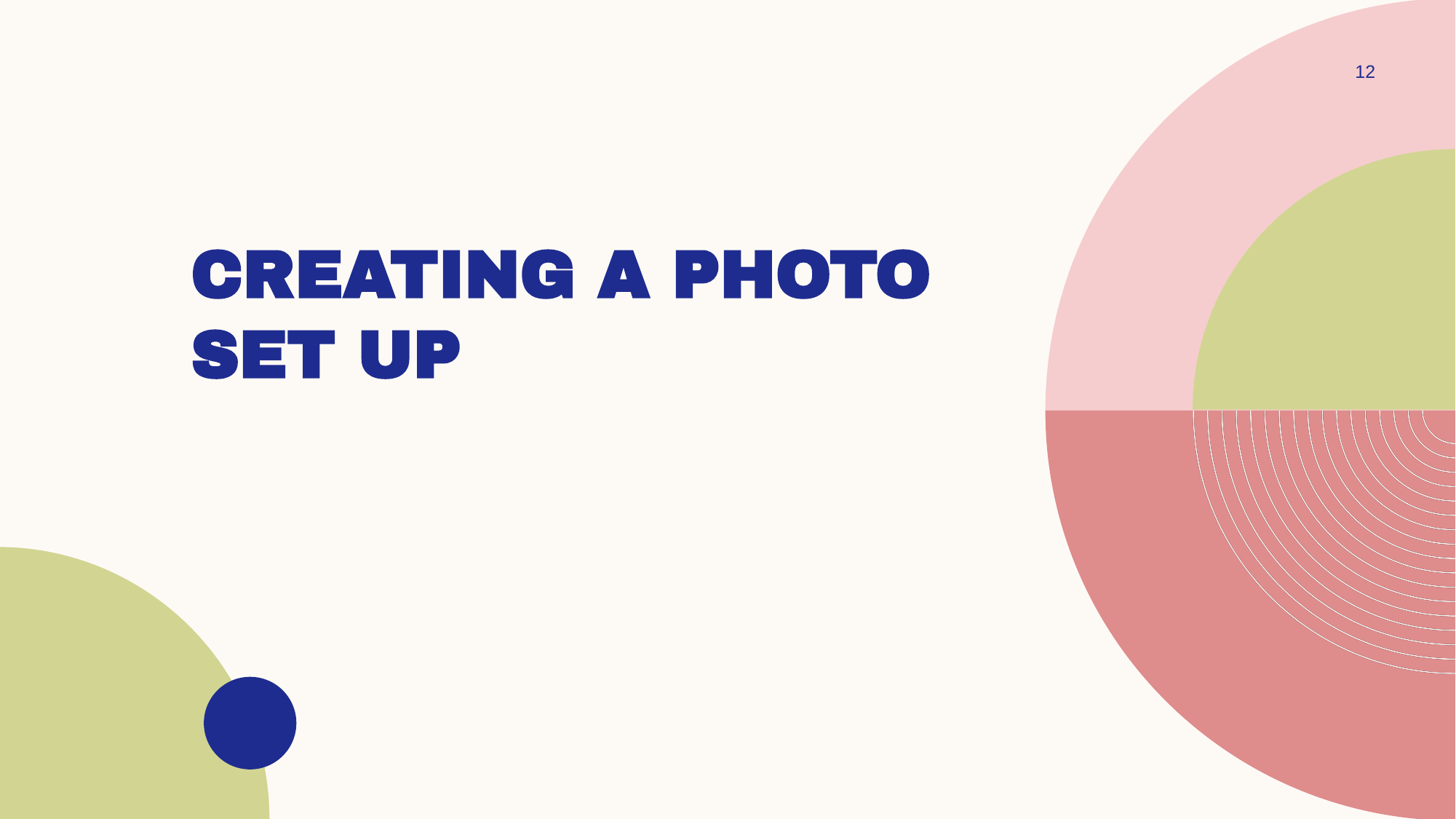

12
# CREATING A PHOTO SET UP